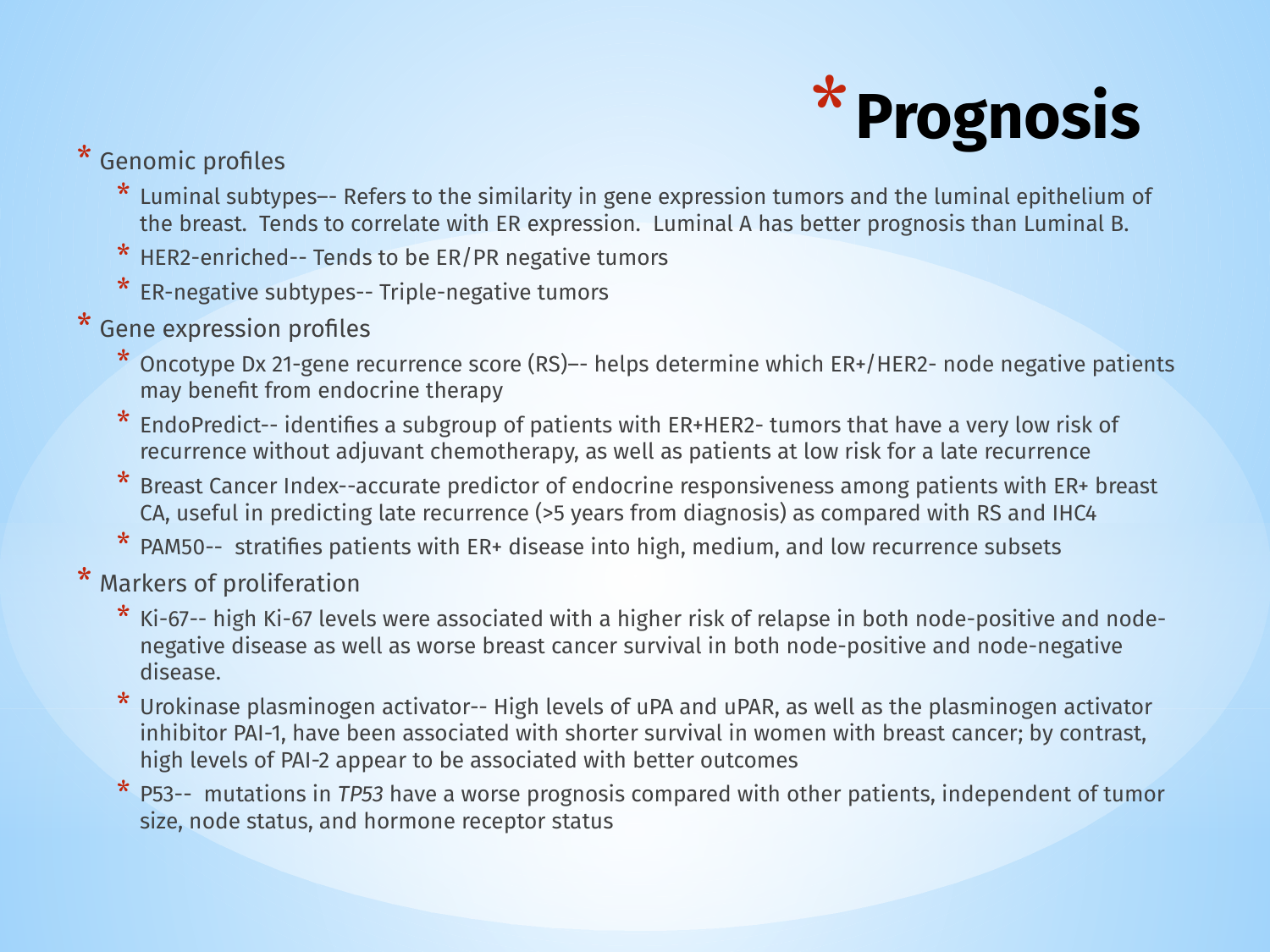

# Prognosis
Genomic profiles
Luminal subtypes–- Refers to the similarity in gene expression tumors and the luminal epithelium of the breast.  Tends to correlate with ER expression.  Luminal A has better prognosis than Luminal B.
HER2-enriched-- Tends to be ER/PR negative tumors
ER-negative subtypes-- Triple-negative tumors
Gene expression profiles
Oncotype Dx 21-gene recurrence score (RS)–- helps determine which ER+/HER2- node negative patients may benefit from endocrine therapy
EndoPredict-- identifies a subgroup of patients with ER+HER2- tumors that have a very low risk of recurrence without adjuvant chemotherapy, as well as patients at low risk for a late recurrence
Breast Cancer Index--accurate predictor of endocrine responsiveness among patients with ER+ breast CA, useful in predicting late recurrence (>5 years from diagnosis) as compared with RS and IHC4
PAM50--  stratifies patients with ER+ disease into high, medium, and low recurrence subsets
Markers of proliferation
Ki-67-- high Ki-67 levels were associated with a higher risk of relapse in both node-positive and node-negative disease as well as worse breast cancer survival in both node-positive and node-negative disease.
Urokinase plasminogen activator-- High levels of uPA and uPAR, as well as the plasminogen activator inhibitor PAI-1, have been associated with shorter survival in women with breast cancer; by contrast, high levels of PAI-2 appear to be associated with better outcomes
P53--  mutations in TP53 have a worse prognosis compared with other patients, independent of tumor size, node status, and hormone receptor status